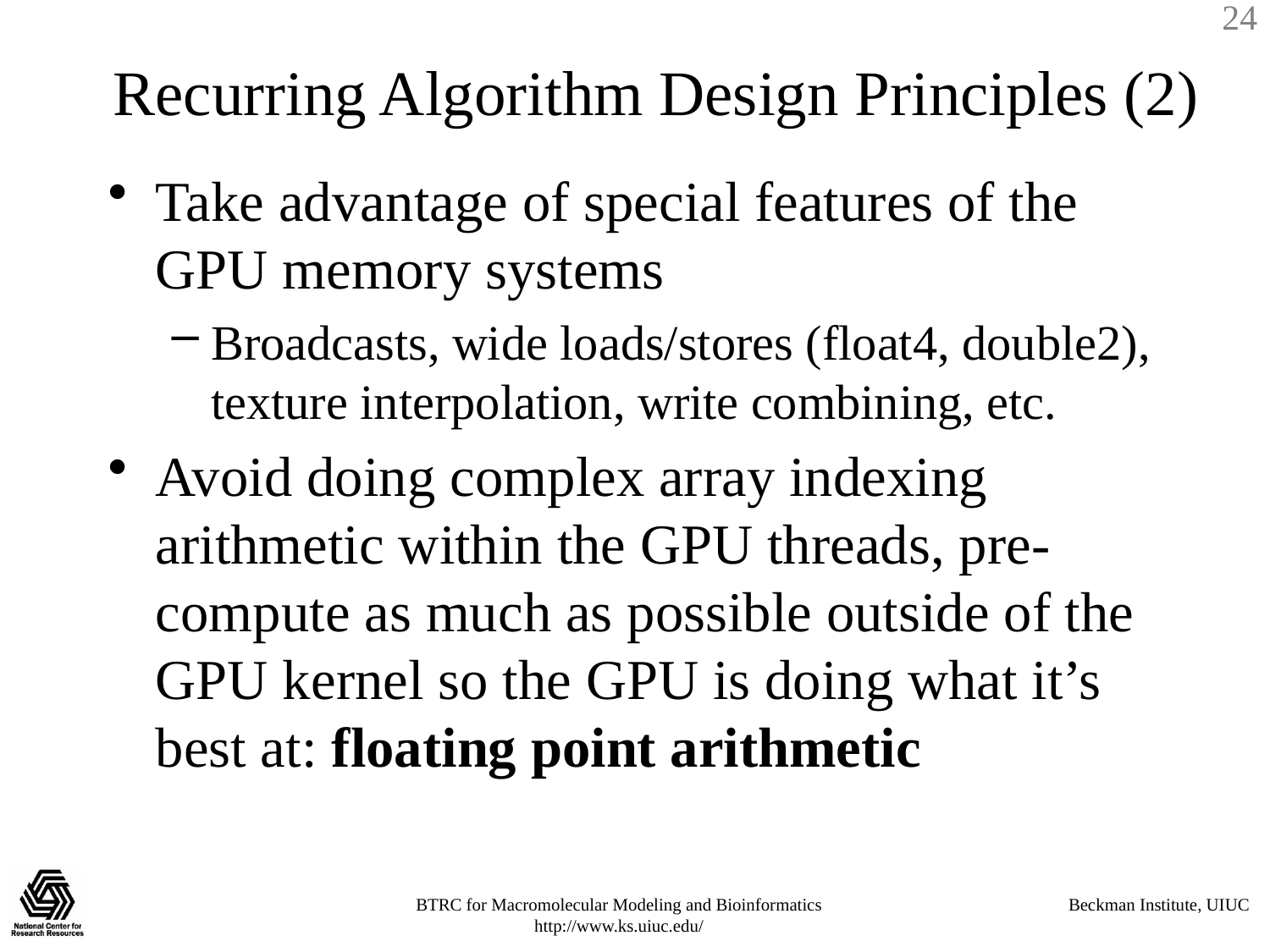

# Recurring Algorithm Design Principles (2)
Take advantage of special features of the GPU memory systems
Broadcasts, wide loads/stores (float4, double2), texture interpolation, write combining, etc.
Avoid doing complex array indexing arithmetic within the GPU threads, pre-compute as much as possible outside of the GPU kernel so the GPU is doing what it’s best at: floating point arithmetic